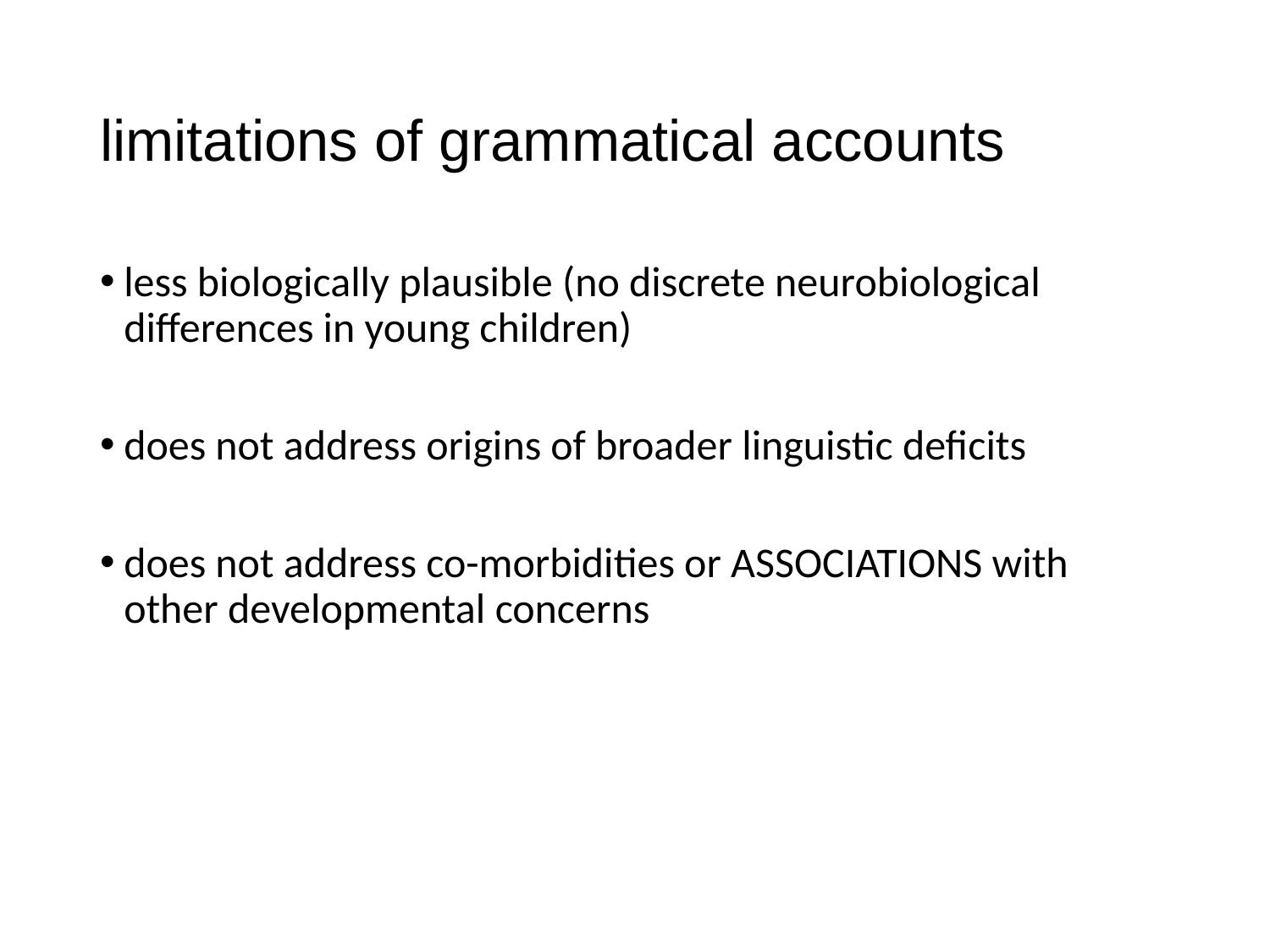

# limitations of grammatical accounts
less biologically plausible (no discrete neurobiological differences in young children)

does not address origins of broader linguistic deficits

does not address co-morbidities or ASSOCIATIONS with other developmental concerns